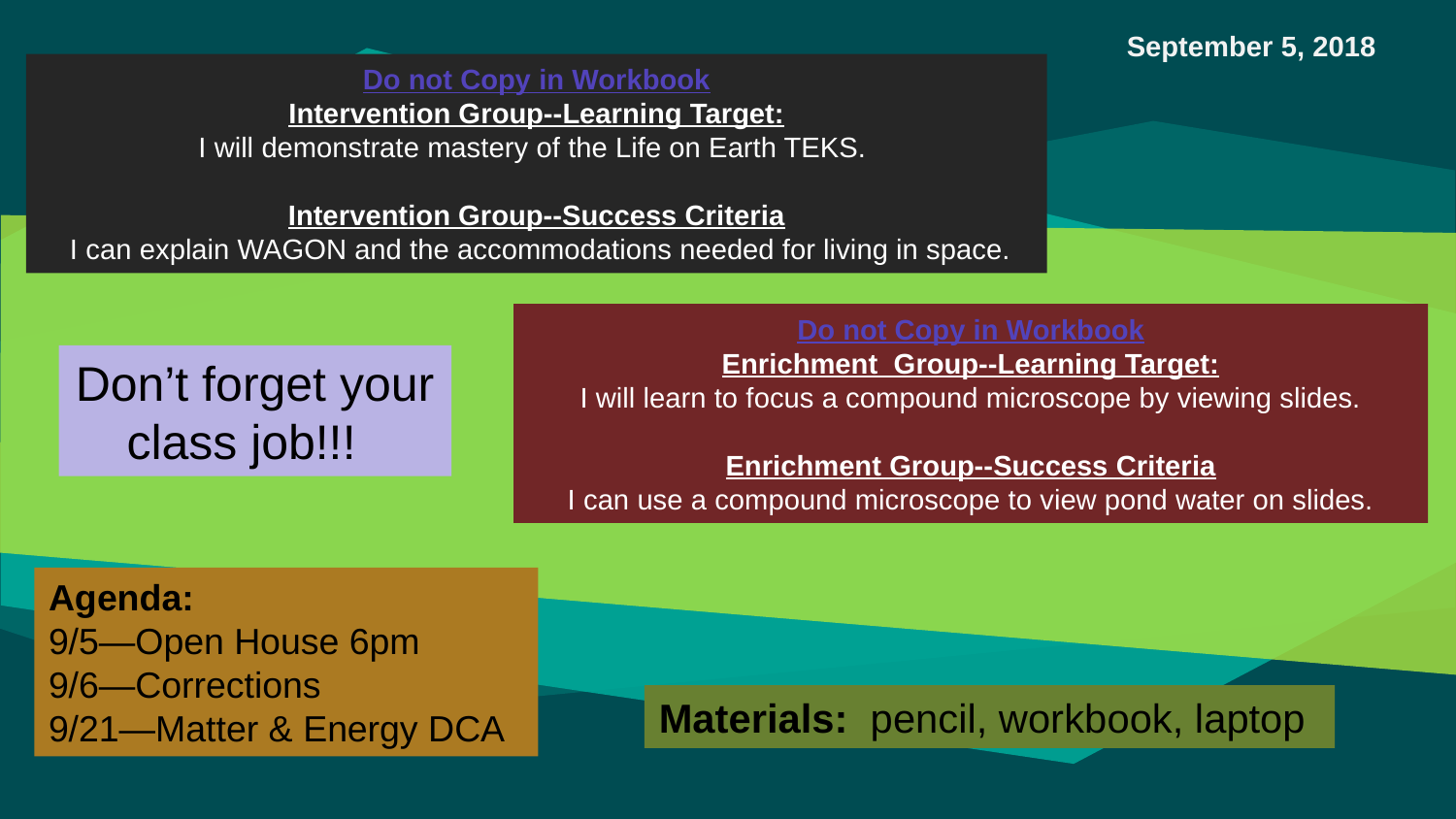

September 5, 2018
# Do not Copy in Workbook Intervention Group--Learning Target: I will demonstrate mastery of the Life on Earth TEKS. Intervention Group--Success Criteria I can explain WAGON and the accommodations needed for living in space.
Do not Copy in Workbook
Enrichment  Group--Learning Target:
I will learn to focus a compound microscope by viewing slides.
Enrichment Group--Success Criteria
I can use a compound microscope to view pond water on slides.
Don’t forget your  class job!!!
Agenda:
9/5—Open House 6pm
9/6—Corrections
9/21—Matter & Energy DCA
Materials:  pencil, workbook, laptop